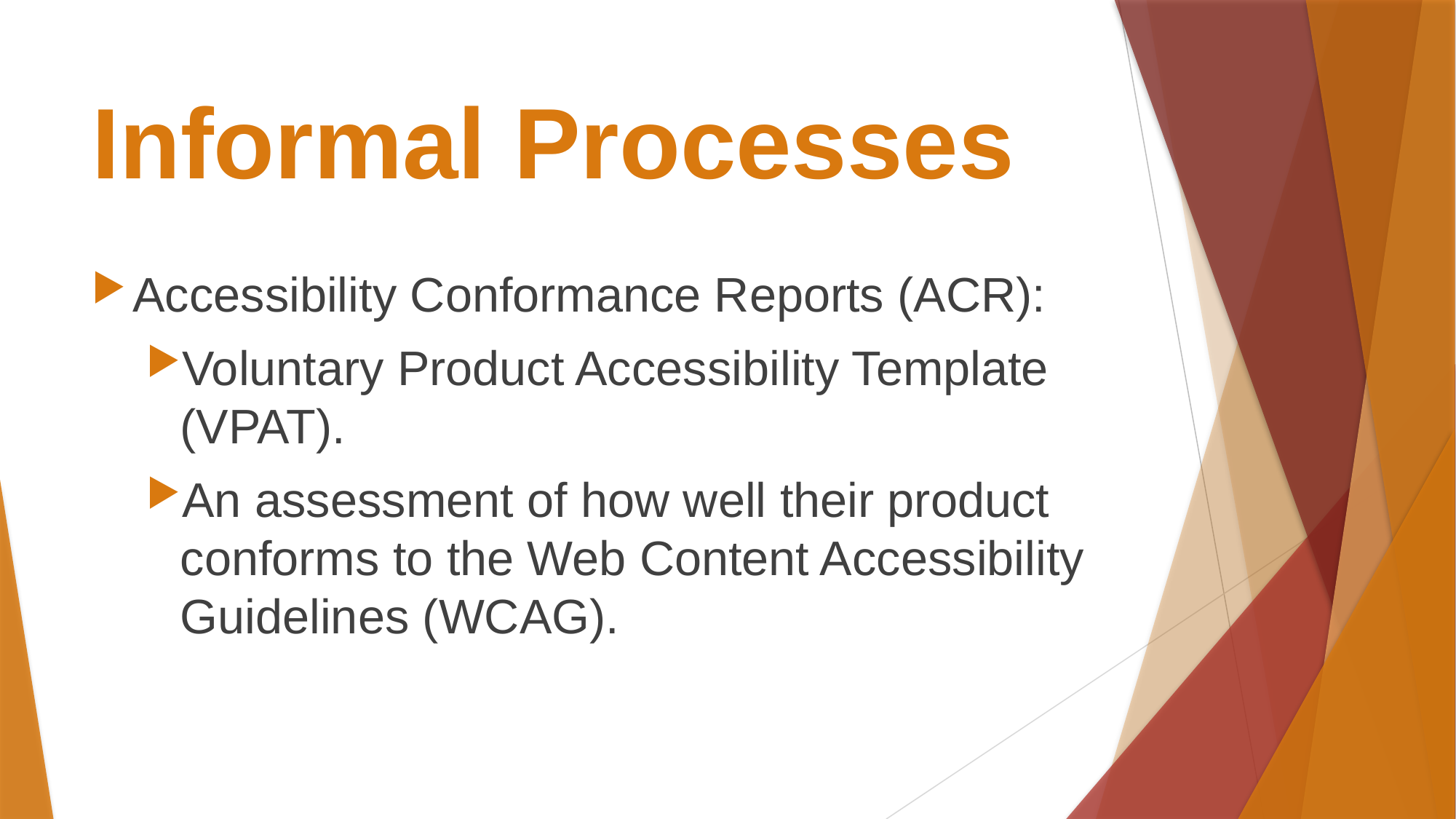

# Informal Processes
Accessibility Conformance Reports (ACR):
Voluntary Product Accessibility Template (VPAT).
An assessment of how well their product conforms to the Web Content Accessibility Guidelines (WCAG).